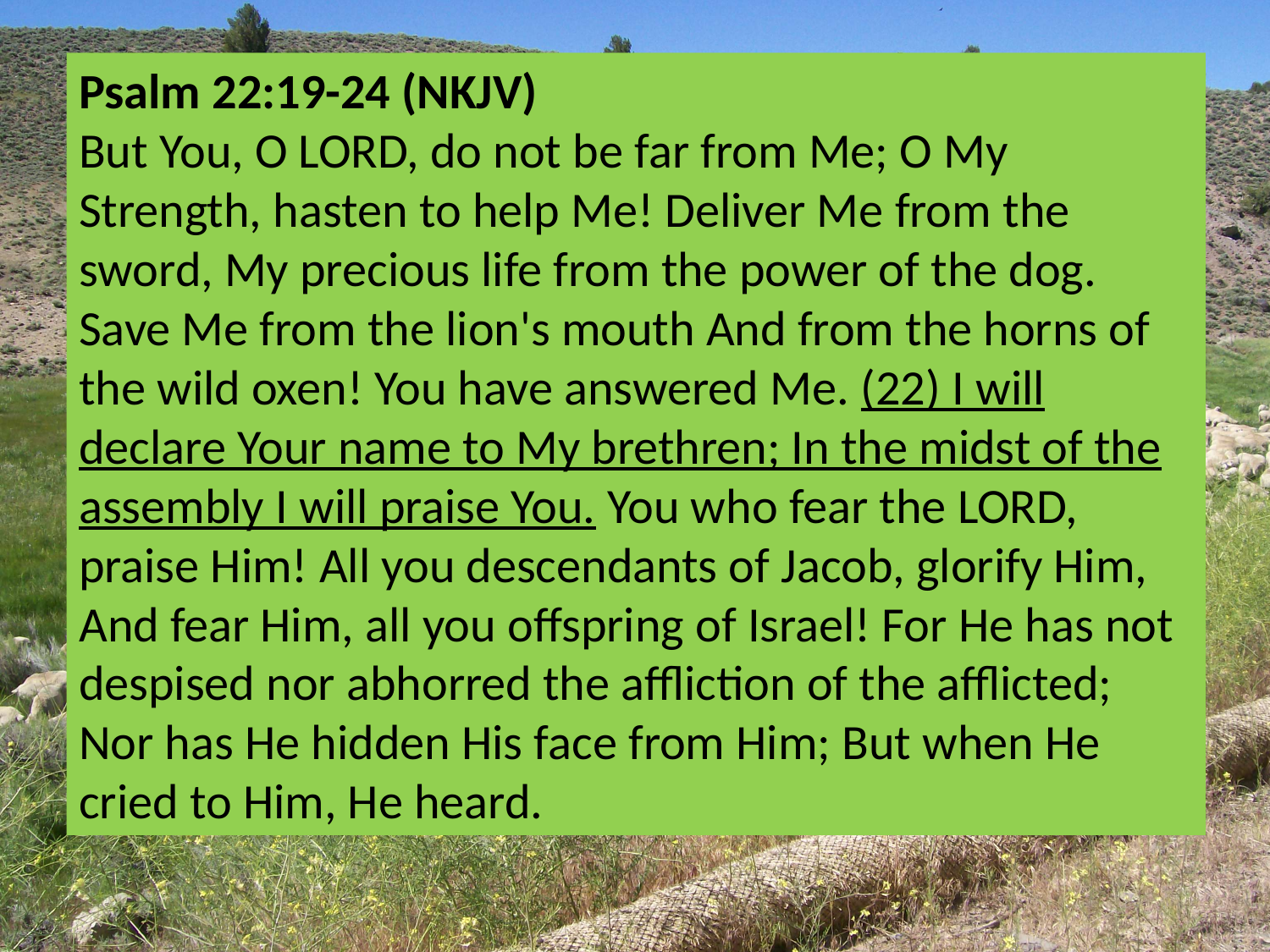

Psalm 22:19-24 (NKJV)
But You, O LORD, do not be far from Me; O My Strength, hasten to help Me! Deliver Me from the sword, My precious life from the power of the dog. Save Me from the lion's mouth And from the horns of the wild oxen! You have answered Me. (22) I will declare Your name to My brethren; In the midst of the assembly I will praise You. You who fear the LORD, praise Him! All you descendants of Jacob, glorify Him, And fear Him, all you offspring of Israel! For He has not despised nor abhorred the affliction of the afflicted; Nor has He hidden His face from Him; But when He cried to Him, He heard.